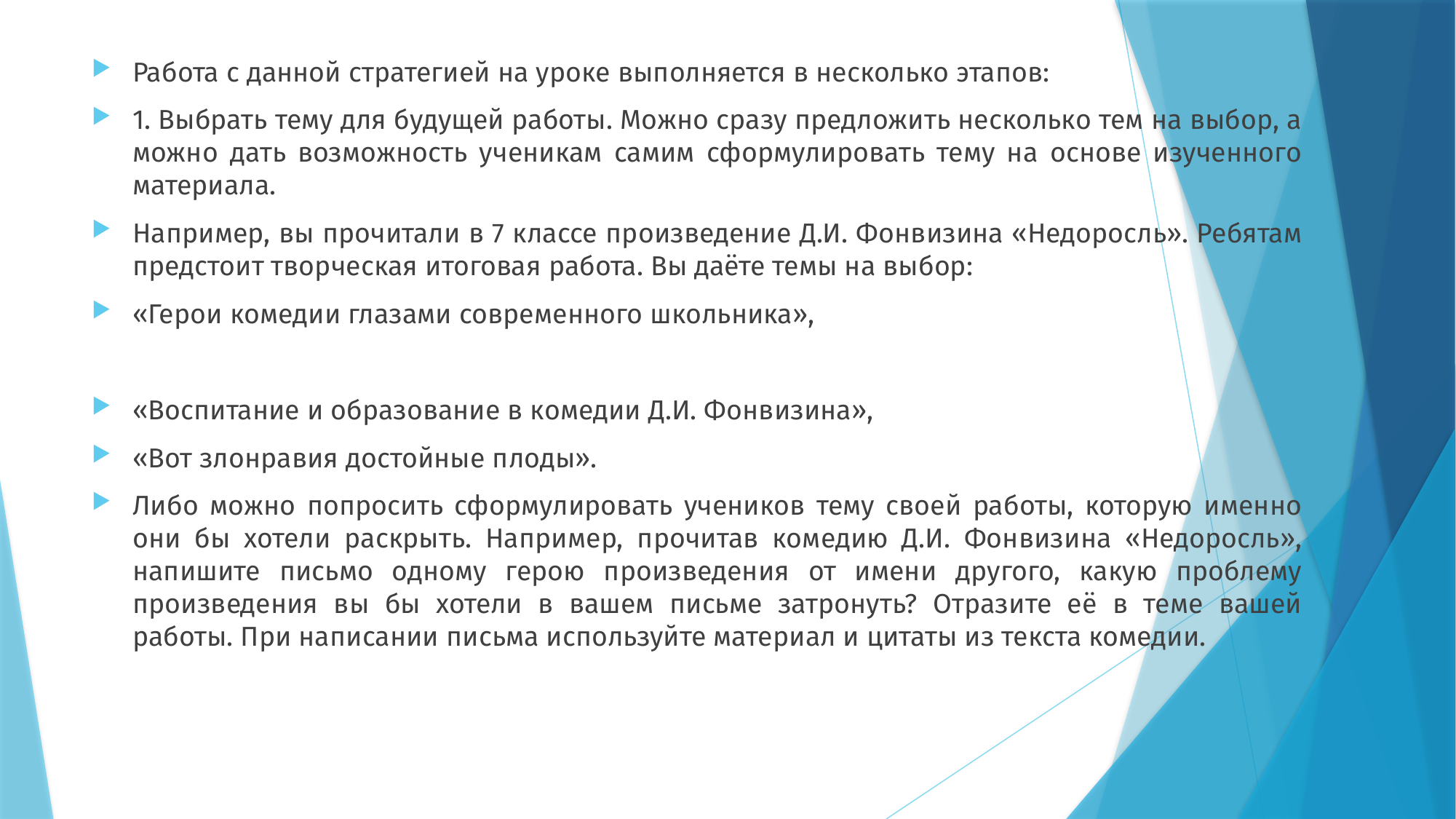

Работа с данной стратегией на уроке выполняется в несколько этапов:
1. Выбрать тему для будущей работы. Можно сразу предложить несколько тем на выбор, а можно дать возможность ученикам самим сформулировать тему на основе изученного материала.
Например, вы прочитали в 7 классе произведение Д.И. Фонвизина «Недоросль». Ребятам предстоит творческая итоговая работа. Вы даёте темы на выбор:
«Герои комедии глазами современного школьника»,

«Воспитание и образование в комедии Д.И. Фонвизина»,
«Вот злонравия достойные плоды».
Либо можно попросить сформулировать учеников тему своей работы, которую именно они бы хотели раскрыть. Например, прочитав комедию Д.И. Фонвизина «Недоросль», напишите письмо одному герою произведения от имени другого, какую проблему произведения вы бы хотели в вашем письме затронуть? Отразите её в теме вашей работы. При написании письма используйте материал и цитаты из текста комедии.